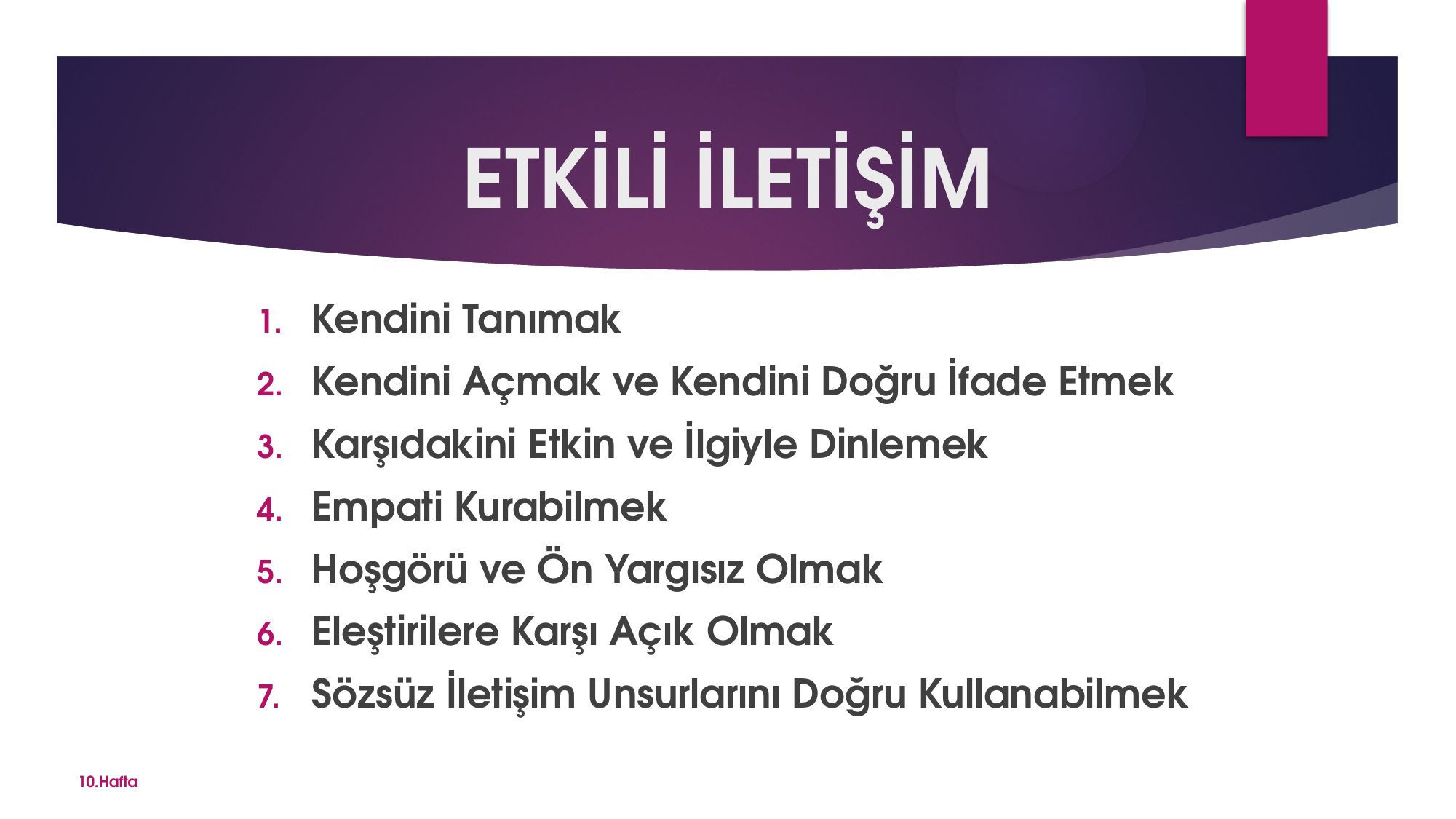

# ETKİLİ İLETİŞİM
Kendini Tanımak
Kendini Açmak ve Kendini Doğru İfade Etmek
Karşıdakini Etkin ve İlgiyle Dinlemek
Empati Kurabilmek
Hoşgörü ve Ön Yargısız Olmak
Eleştirilere Karşı Açık Olmak
Sözsüz İletişim Unsurlarını Doğru Kullanabilmek

10.Hafta